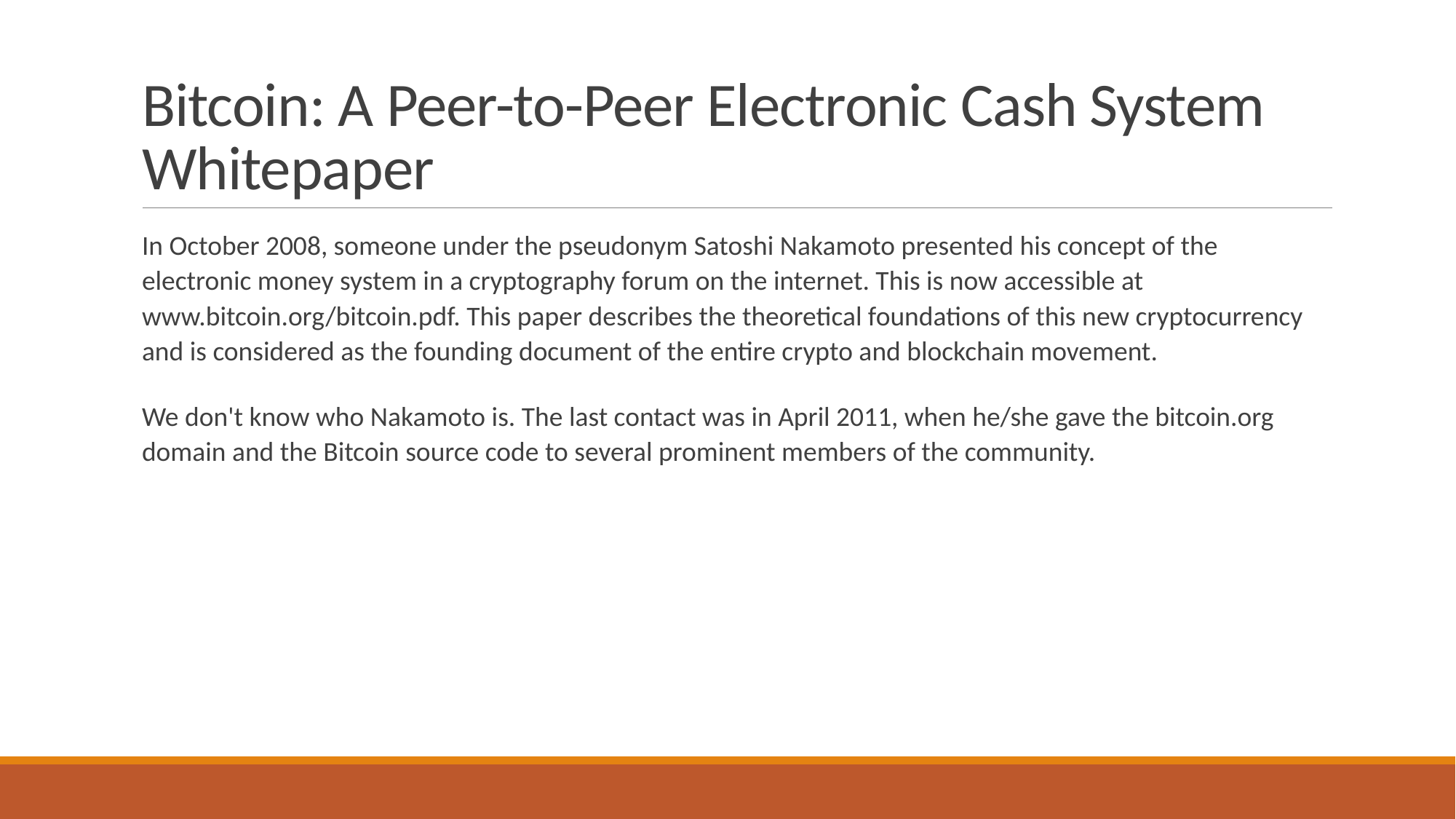

# Bitcoin: A Peer-to-Peer Electronic Cash System Whitepaper
In October 2008, someone under the pseudonym Satoshi Nakamoto presented his concept of the electronic money system in a cryptography forum on the internet. This is now accessible at www.bitcoin.org/bitcoin.pdf. This paper describes the theoretical foundations of this new cryptocurrency and is considered as the founding document of the entire crypto and blockchain movement.
We don't know who Nakamoto is. The last contact was in April 2011, when he/she gave the bitcoin.org domain and the Bitcoin source code to several prominent members of the community.